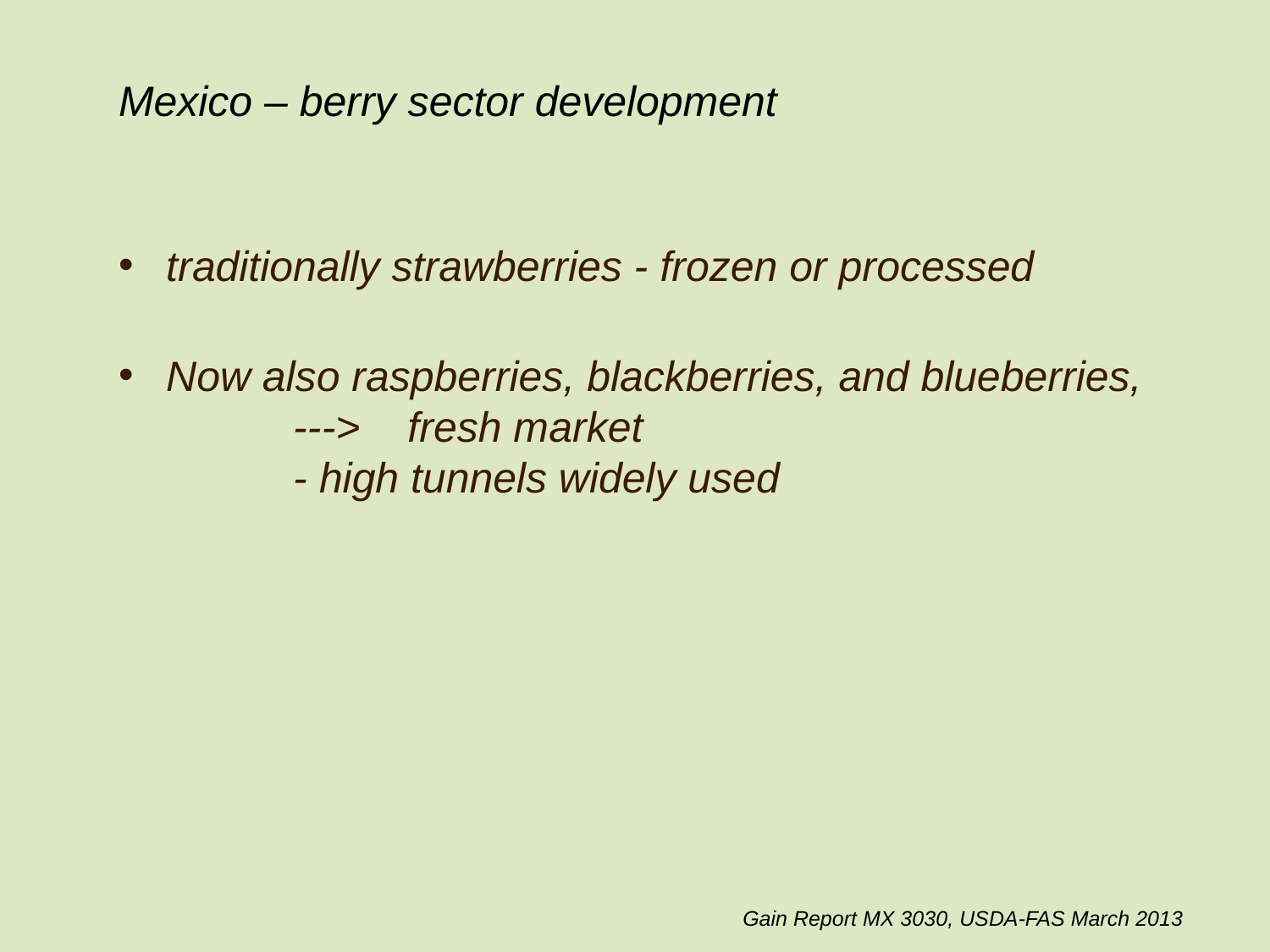

# Mexico – berry sector development
traditionally strawberries - frozen or processed
Now also raspberries, blackberries, and blueberries,
	--->    fresh market
	- high tunnels widely used
Gain Report MX 3030, USDA-FAS March 2013